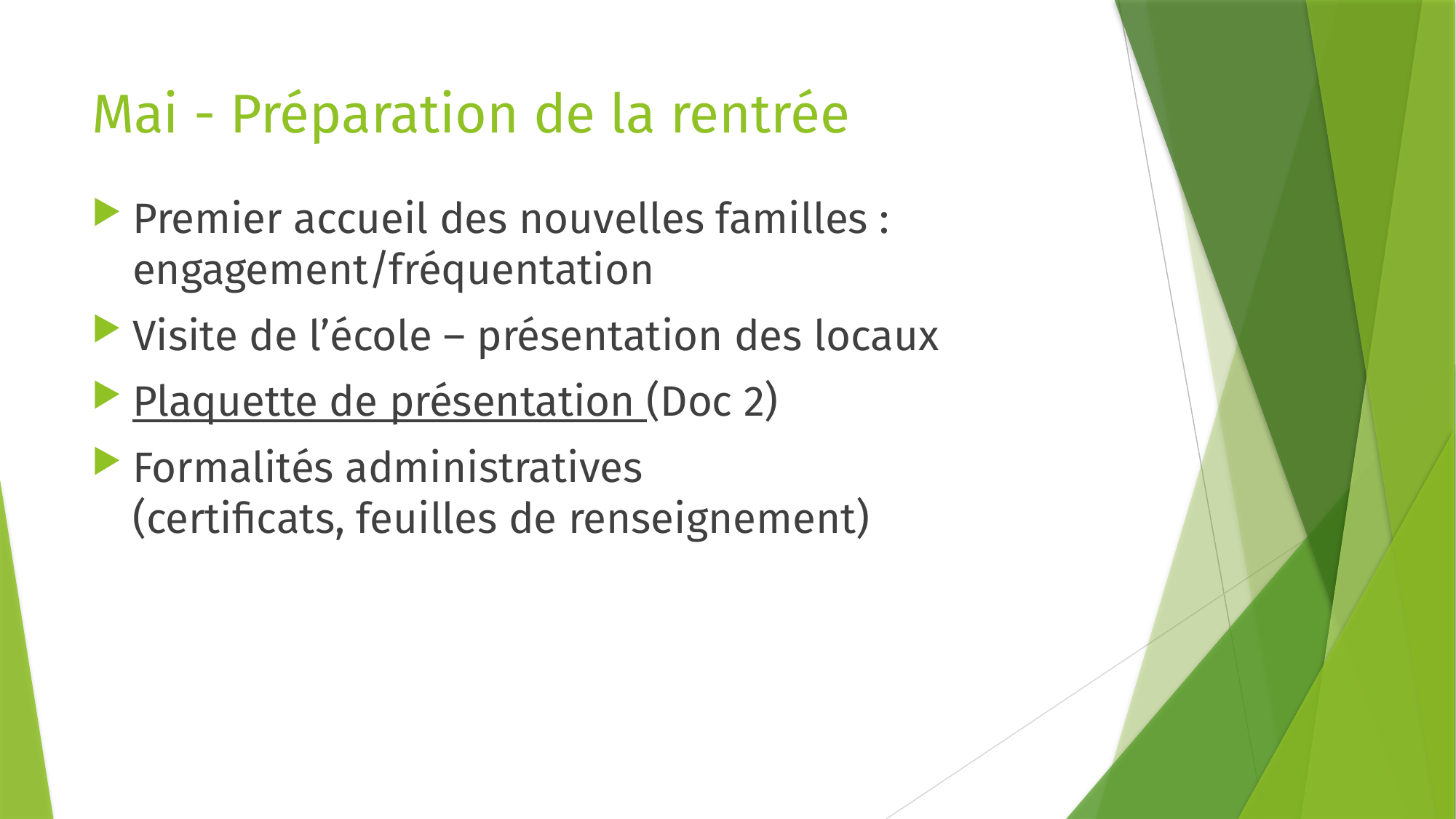

# Mai - Préparation de la rentrée
Premier accueil des nouvelles familles : engagement/fréquentation
Visite de l’école – présentation des locaux
Plaquette de présentation (Doc 2)
Formalités administratives
(certificats, feuilles de renseignement)